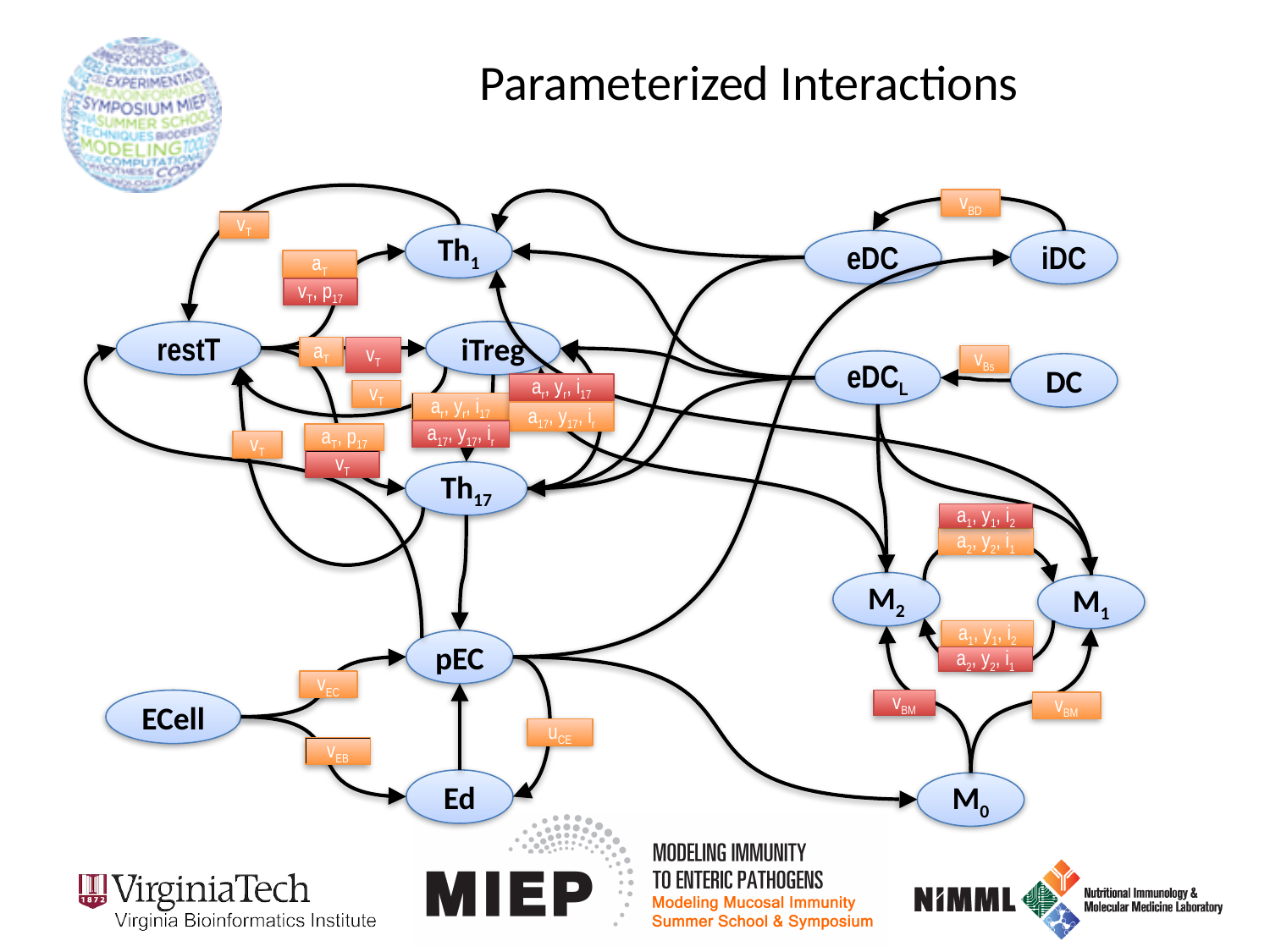

# Parameterized Interactions
vBD
vT
Th1
eDC
iDC
aT
vT, p17
restT
iTreg
vT
aT
vBs
eDCL
DC
ar, yr, i17
vT
ar, yr, i17
a17, y17, ir
a17, y17, ir
aT, p17
vT
vT
Th17
a1, y1, i2
a2, y2, i1
M2
M1
a1, y1, i2
pEC
a2, y2, i1
vEC
ECell
vBM
vBM
uCE
vEB
Ed
M0